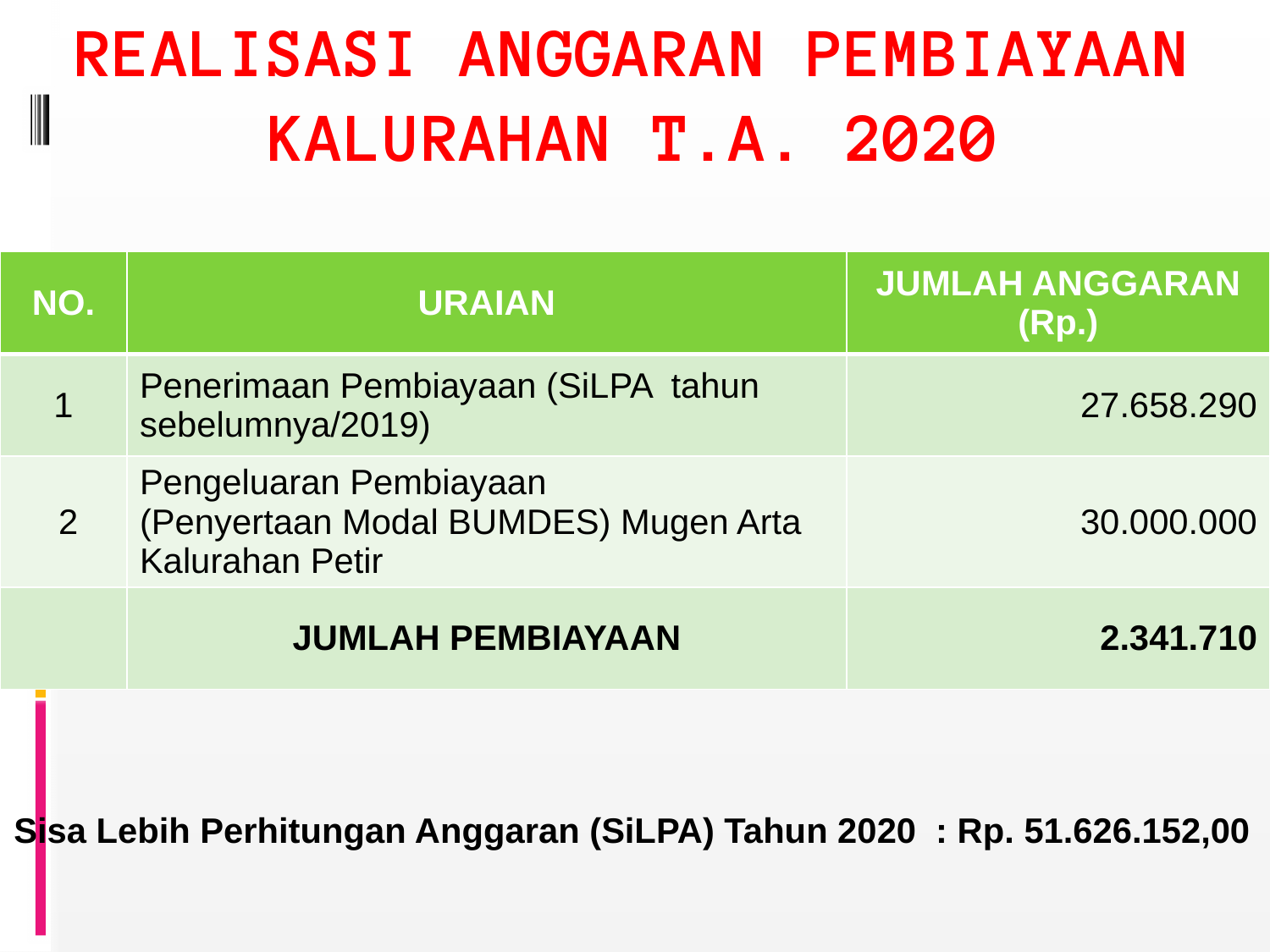

# REALISASI ANGGARAN PEMBIAYAAN KALURAHAN T.A. 2020
| NO. | URAIAN | JUMLAH ANGGARAN (Rp.) |
| --- | --- | --- |
| 1 | Penerimaan Pembiayaan (SiLPA tahun sebelumnya/2019) | 27.658.290 |
| 2 | Pengeluaran Pembiayaan (Penyertaan Modal BUMDES) Mugen Arta Kalurahan Petir | 30.000.000 |
|  | JUMLAH PEMBIAYAAN | 2.341.710 |
Sisa Lebih Perhitungan Anggaran (SiLPA) Tahun 2020  : Rp. 51.626.152,00